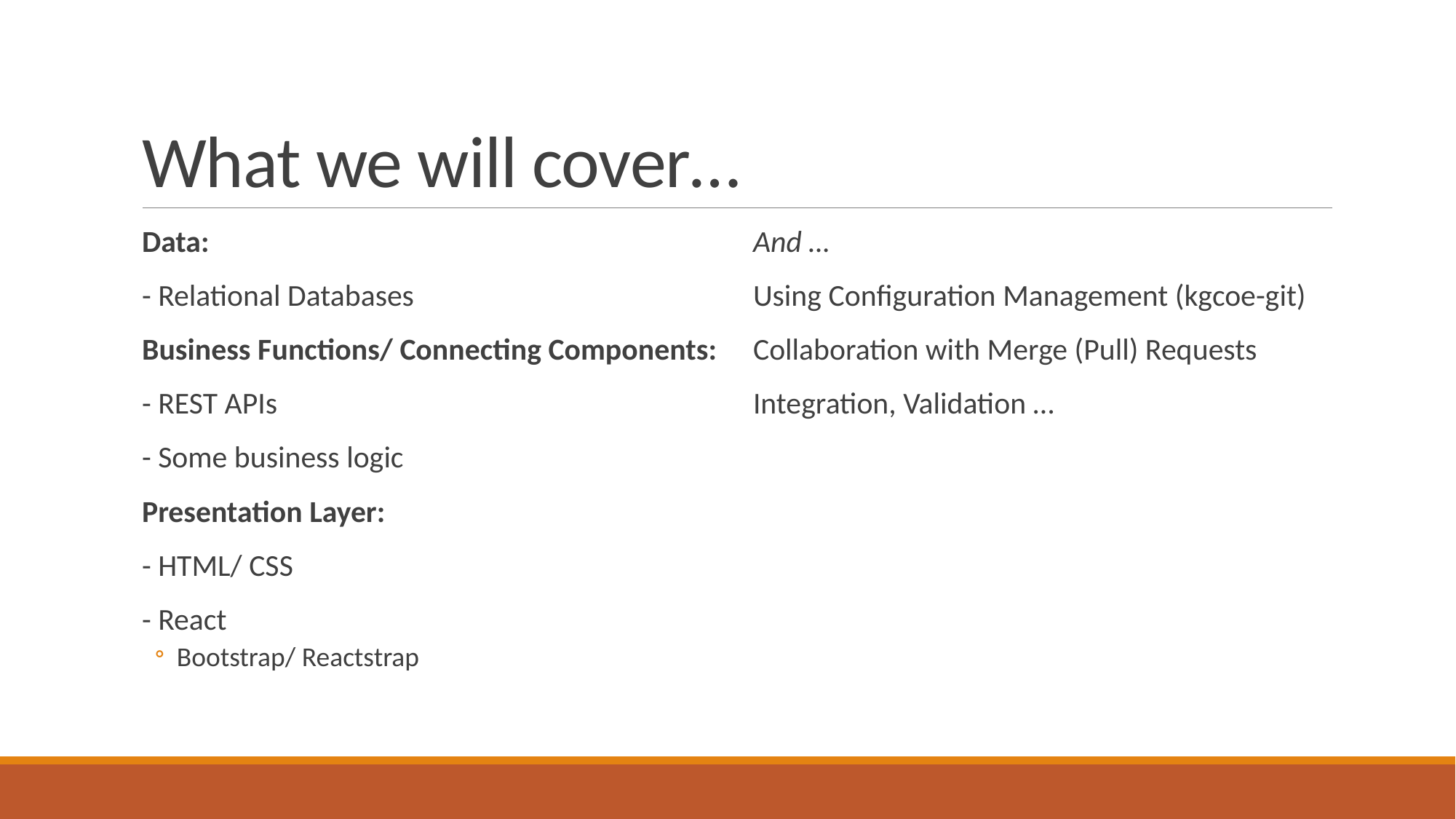

# What we will cover…
Data:
- Relational Databases
Business Functions/ Connecting Components:
- REST APIs
- Some business logic
Presentation Layer:
- HTML/ CSS
- React
Bootstrap/ Reactstrap
And …
Using Configuration Management (kgcoe-git)
Collaboration with Merge (Pull) Requests
Integration, Validation …